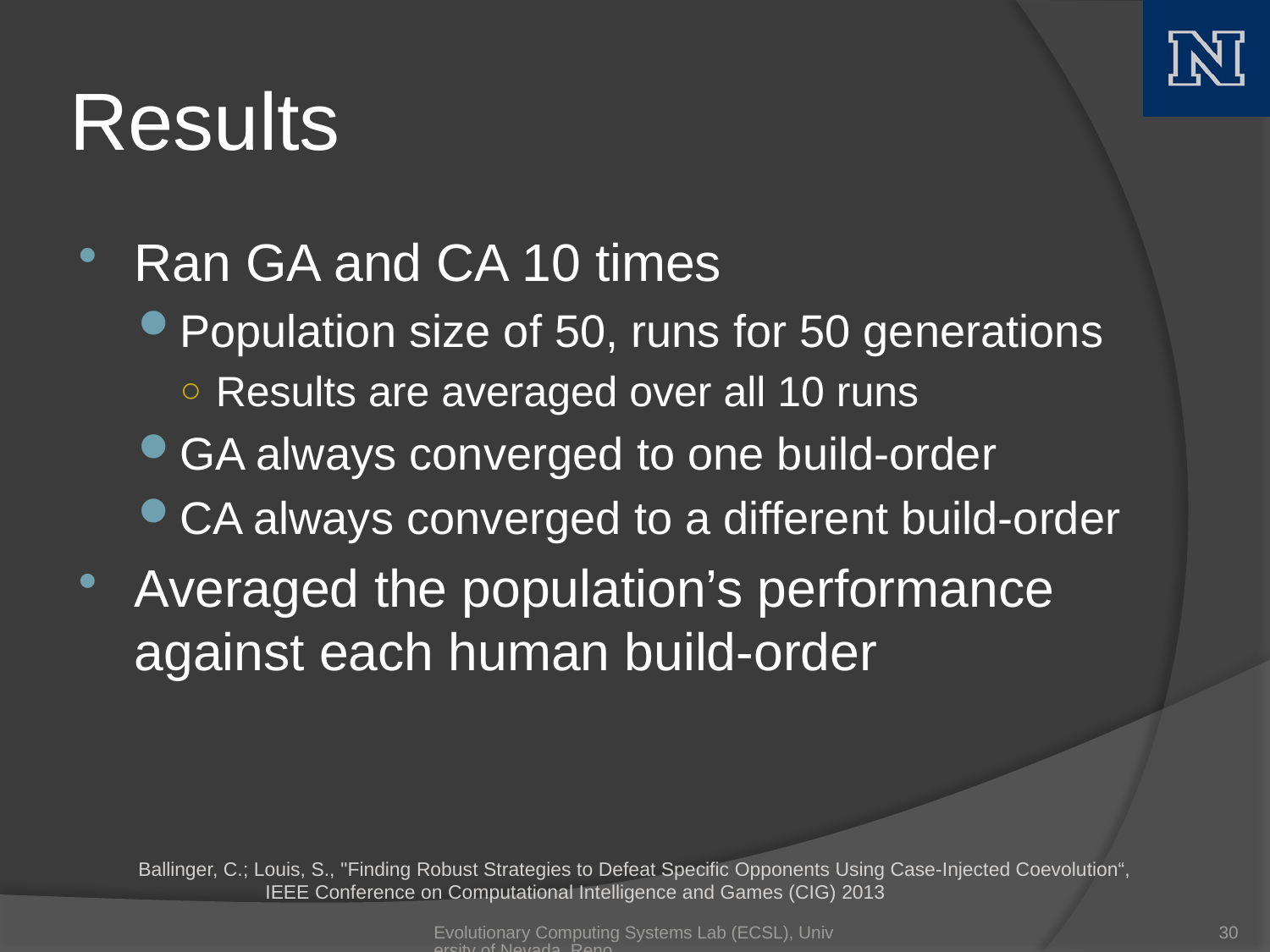

# Results
Ran GA and CA 10 times
Population size of 50, runs for 50 generations
Results are averaged over all 10 runs
GA always converged to one build-order
CA always converged to a different build-order
Averaged the population’s performance against each human build-order
Ballinger, C.; Louis, S., "Finding Robust Strategies to Defeat Specific Opponents Using Case-Injected Coevolution“,
	IEEE Conference on Computational Intelligence and Games (CIG) 2013
Evolutionary Computing Systems Lab (ECSL), University of Nevada, Reno
30